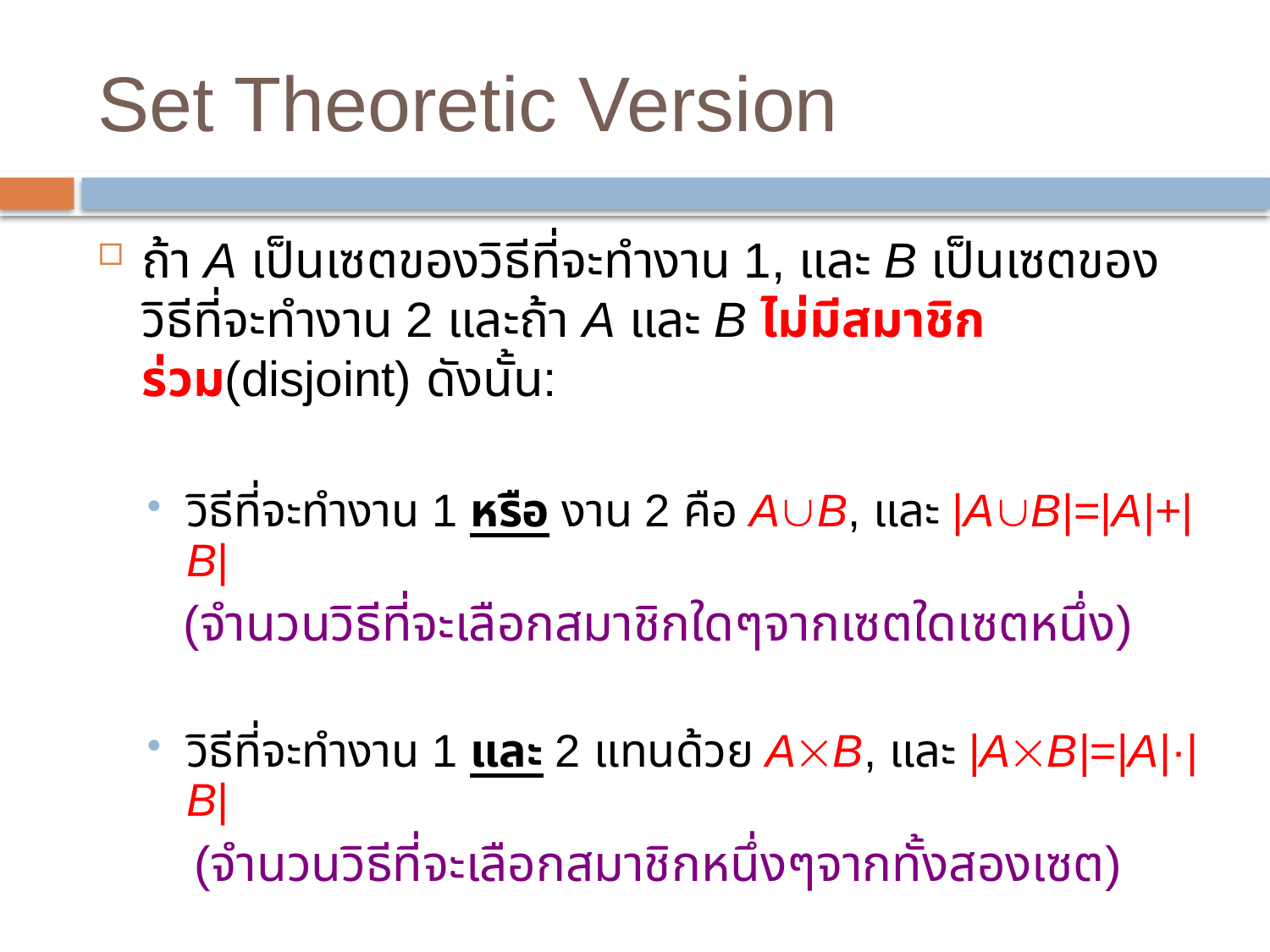

# Set Theoretic Version
ถ้า A เป็นเซตของวิธีที่จะทำงาน 1, และ B เป็นเซตของวิธีที่จะทำงาน 2 และถ้า A และ B ไม่มีสมาชิกร่วม(disjoint) ดังนั้น:

วิธีที่จะทำงาน 1 หรือ งาน 2 คือ A∪B, และ |A∪B|=|A|+|B|
	   (จำนวนวิธีที่จะเลือกสมาชิกใดๆจากเซตใดเซตหนึ่ง)

วิธีที่จะทำงาน 1 และ 2 แทนด้วย A×B, และ |A×B|=|A|·|B|
       (จำนวนวิธีที่จะเลือกสมาชิกหนึ่งๆจากทั้งสองเซต)